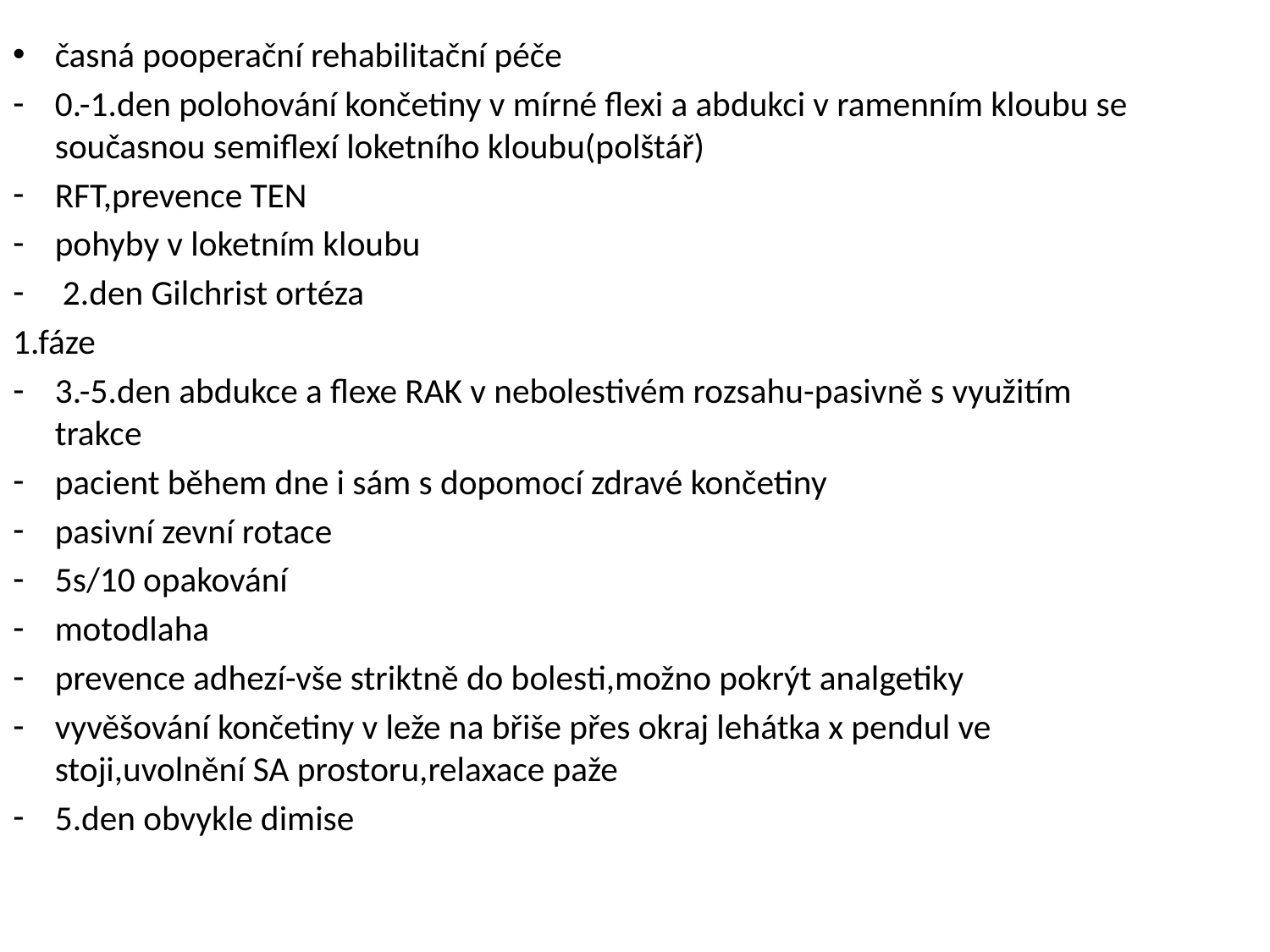

časná pooperační rehabilitační péče
0.-1.den polohování končetiny v mírné flexi a abdukci v ramenním kloubu se současnou semiflexí loketního kloubu(polštář)
RFT,prevence TEN
pohyby v loketním kloubu
 2.den Gilchrist ortéza
1.fáze
3.-5.den abdukce a flexe RAK v nebolestivém rozsahu-pasivně s využitím trakce
pacient během dne i sám s dopomocí zdravé končetiny
pasivní zevní rotace
5s/10 opakování
motodlaha
prevence adhezí-vše striktně do bolesti,možno pokrýt analgetiky
vyvěšování končetiny v leže na břiše přes okraj lehátka x pendul ve stoji,uvolnění SA prostoru,relaxace paže
5.den obvykle dimise